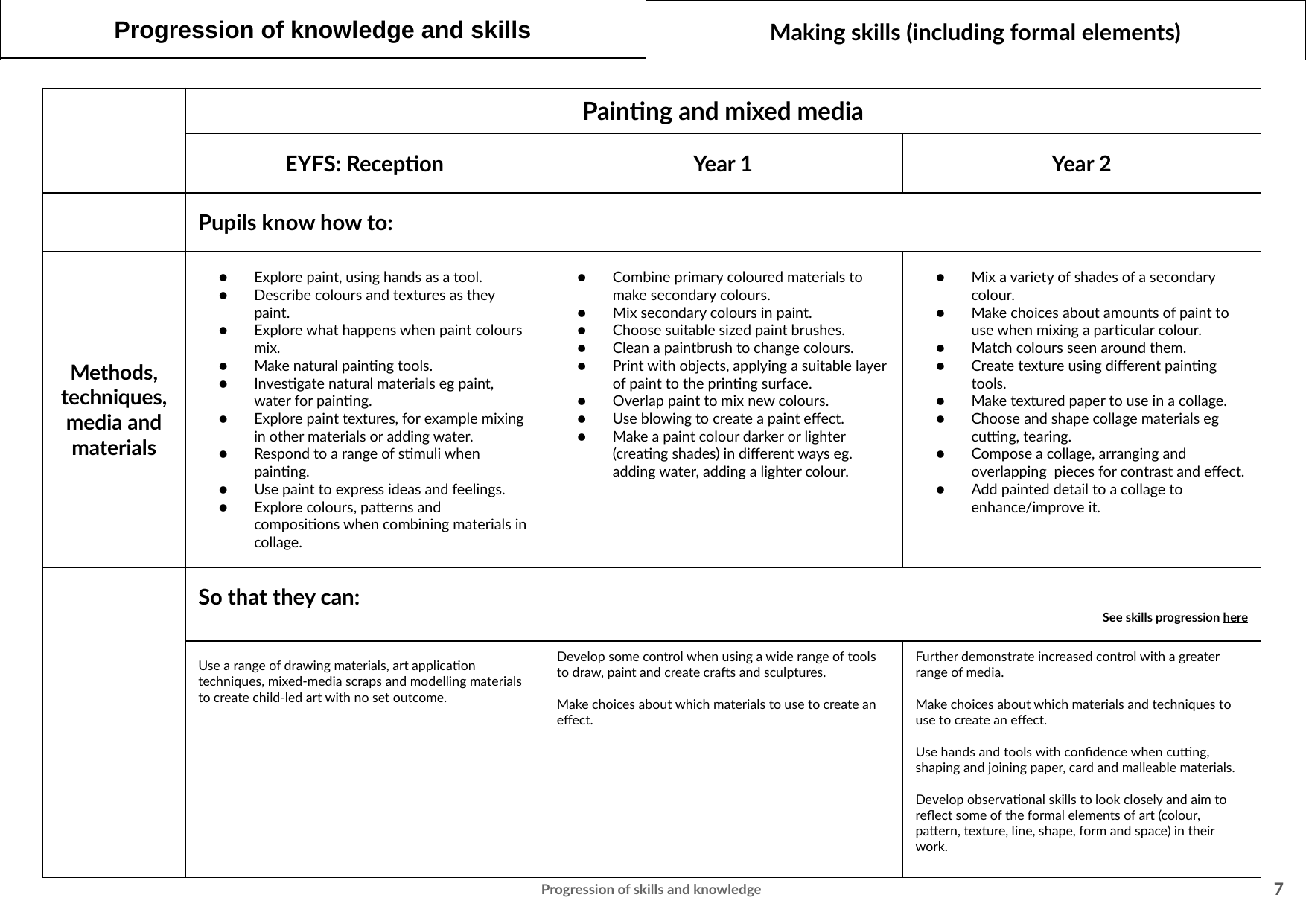

Progression of knowledge and skills
Making skills (including formal elements)
|  | Painting and mixed media |  |  |
| --- | --- | --- | --- |
|  | EYFS: Reception | Year 1 | Year 2 |
|  | Pupils know how to: |  |  |
| Methods, techniques, media and materials | Explore paint, using hands as a tool. Describe colours and textures as they paint. Explore what happens when paint colours mix. Make natural painting tools. Investigate natural materials eg paint, water for painting. Explore paint textures, for example mixing in other materials or adding water. Respond to a range of stimuli when painting. Use paint to express ideas and feelings. Explore colours, patterns and compositions when combining materials in collage. | Combine primary coloured materials to make secondary colours. Mix secondary colours in paint. Choose suitable sized paint brushes. Clean a paintbrush to change colours. Print with objects, applying a suitable layer of paint to the printing surface. Overlap paint to mix new colours. Use blowing to create a paint effect. Make a paint colour darker or lighter (creating shades) in different ways eg. adding water, adding a lighter colour. | Mix a variety of shades of a secondary colour. Make choices about amounts of paint to use when mixing a particular colour. Match colours seen around them. Create texture using different painting tools. Make textured paper to use in a collage. Choose and shape collage materials eg cutting, tearing. Compose a collage, arranging and overlapping pieces for contrast and effect. Add painted detail to a collage to enhance/improve it. |
|  | So that they can: See skills progression here |  |  |
|  | Use a range of drawing materials, art application techniques, mixed-media scraps and modelling materials to create child-led art with no set outcome. | Develop some control when using a wide range of tools to draw, paint and create crafts and sculptures. Make choices about which materials to use to create an effect. | Further demonstrate increased control with a greater range of media. Make choices about which materials and techniques to use to create an effect. Use hands and tools with confidence when cutting, shaping and joining paper, card and malleable materials. Develop observational skills to look closely and aim to reflect some of the formal elements of art (colour, pattern, texture, line, shape, form and space) in their work. |
7